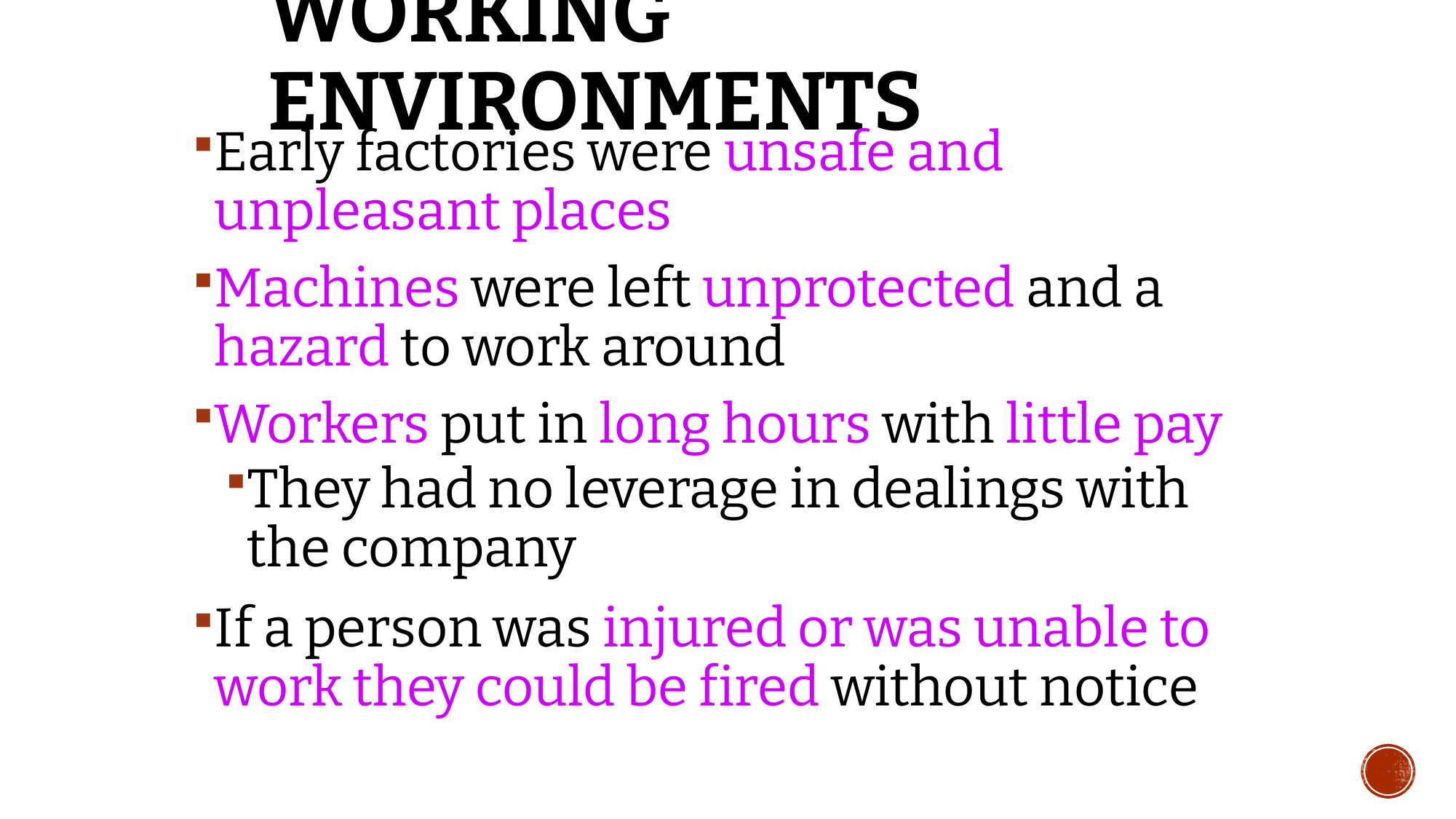

# Working environments
Early factories were unsafe and unpleasant places
Machines were left unprotected and a hazard to work around
Workers put in long hours with little pay
They had no leverage in dealings with the company
If a person was injured or was unable to work they could be fired without notice